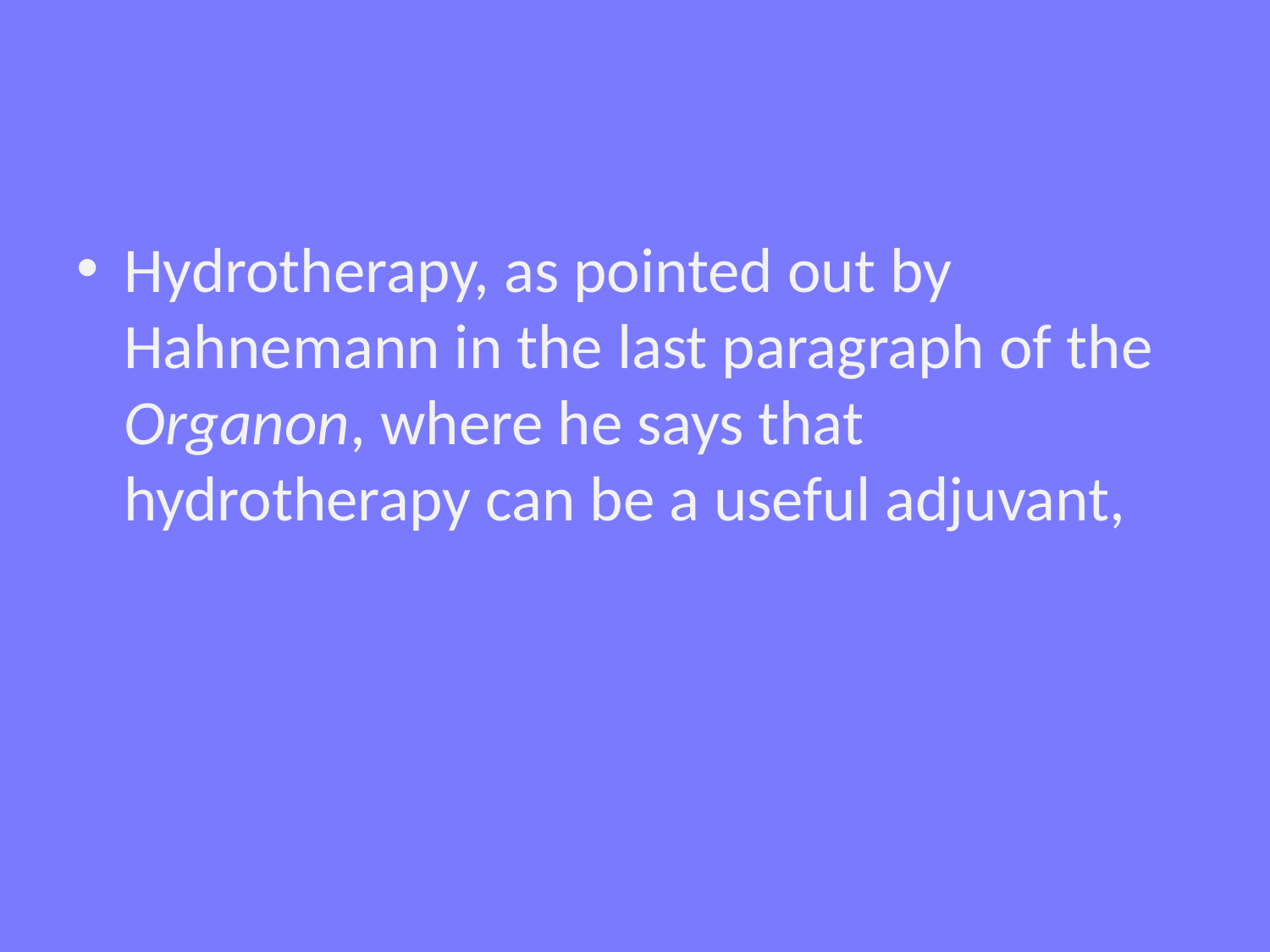

#
Hydrotherapy, as pointed out by Hahnemann in the last paragraph of the Organon, where he says that hydrotherapy can be a useful adjuvant,